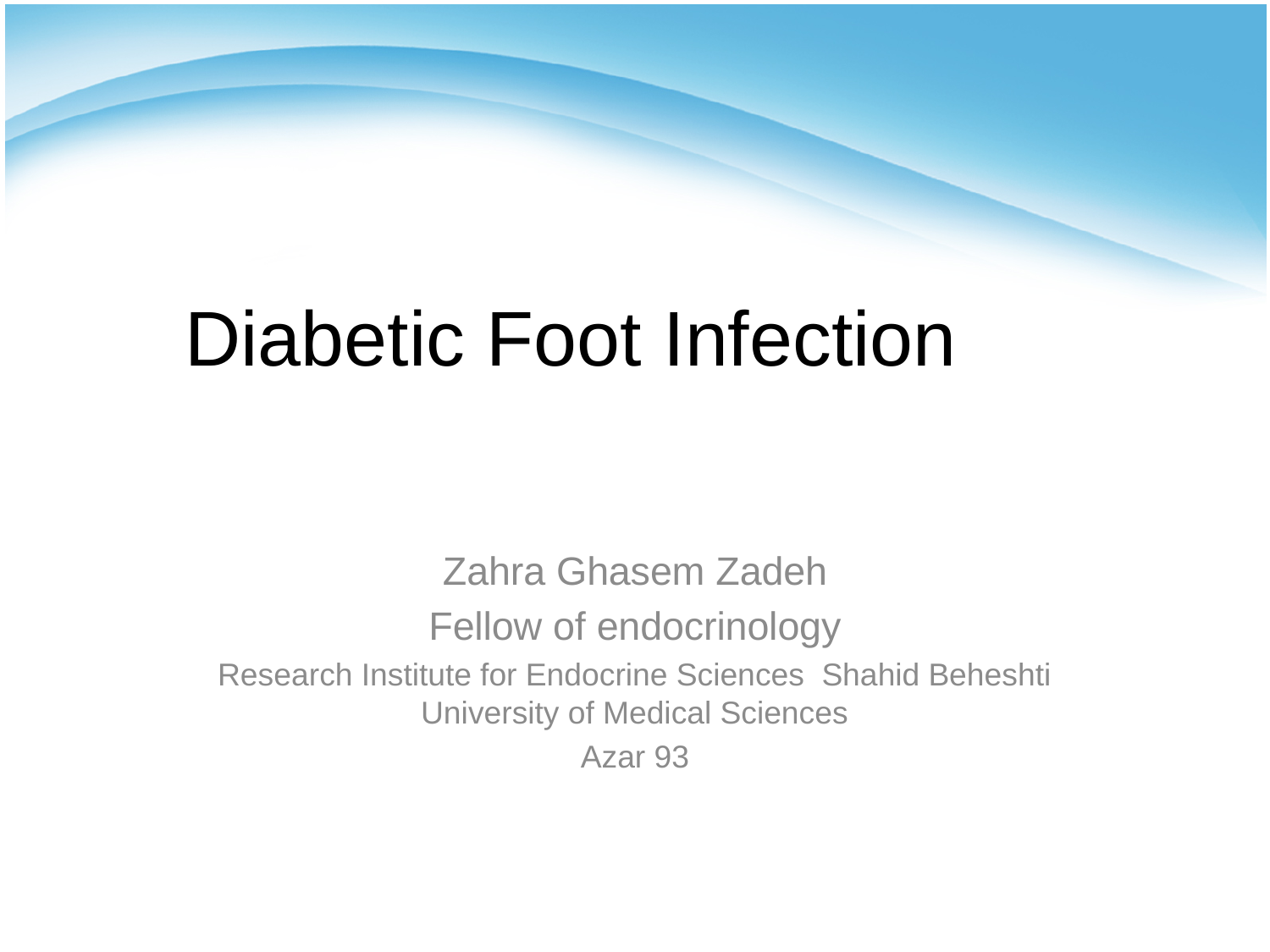

# Diabetic Foot Infection
Zahra Ghasem Zadeh
Fellow of endocrinology
Research Institute for Endocrine Sciences  Shahid Beheshti University of Medical Sciences
Azar 93